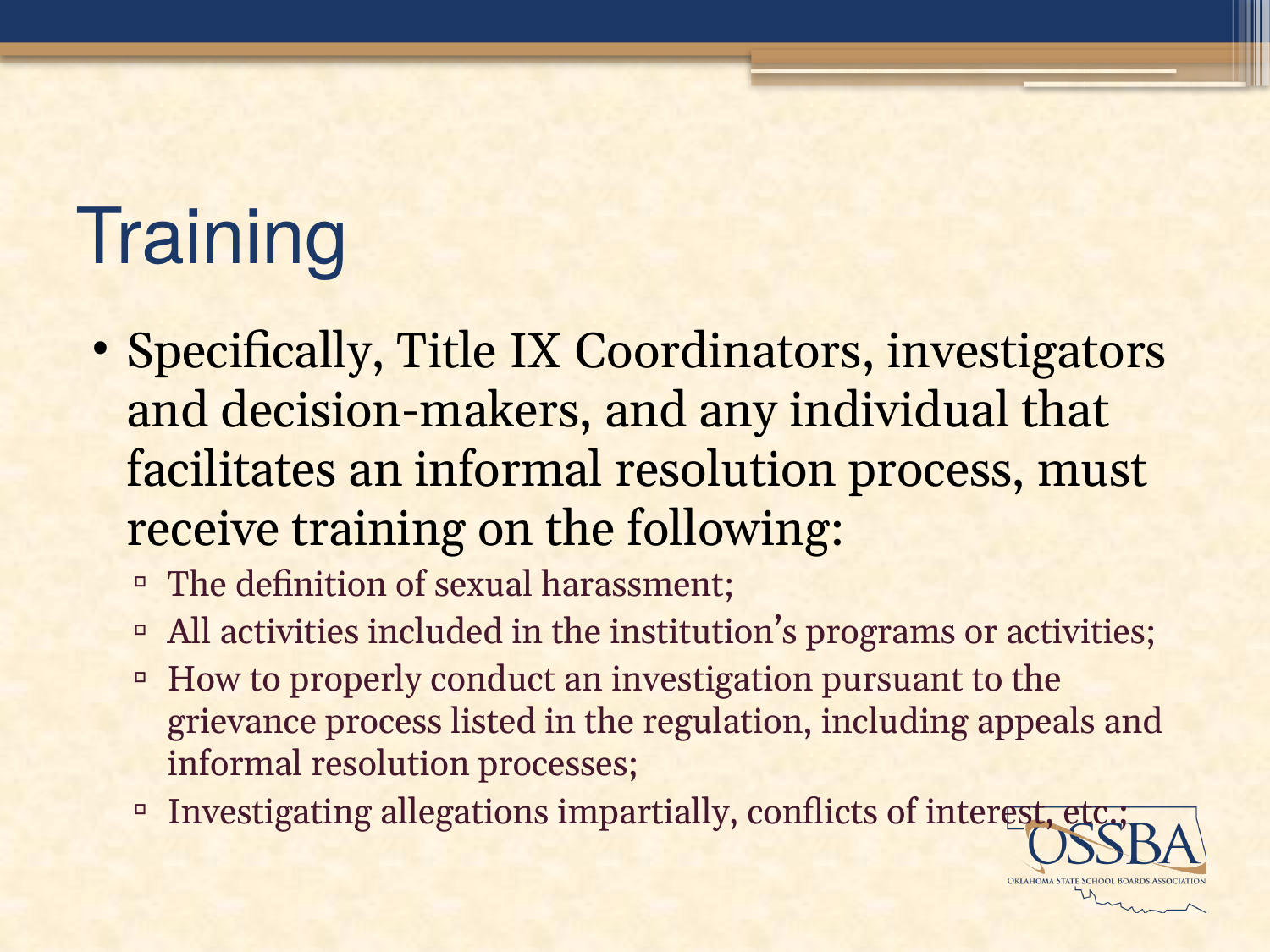

# Training
Specifically, Title IX Coordinators, investigators and decision-makers, and any individual that facilitates an informal resolution process, must receive training on the following:
The definition of sexual harassment;
All activities included in the institution’s programs or activities;
How to properly conduct an investigation pursuant to the grievance process listed in the regulation, including appeals and informal resolution processes;
Investigating allegations impartially, conflicts of interest, etc.;